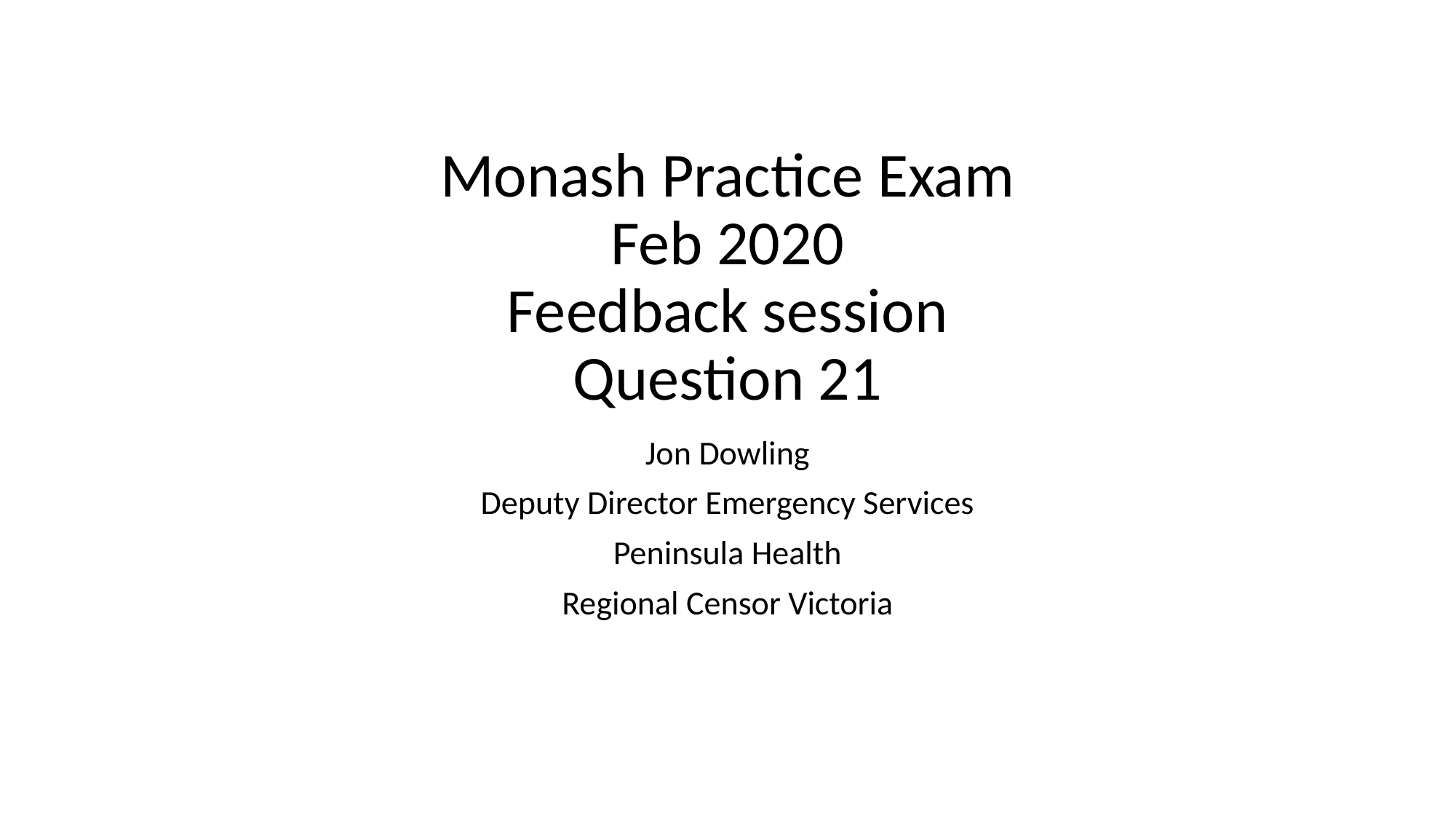

# Monash Practice Exam Feb 2020 Feedback session Question 21
Jon Dowling
Deputy Director Emergency Services
Peninsula Health
Regional Censor Victoria